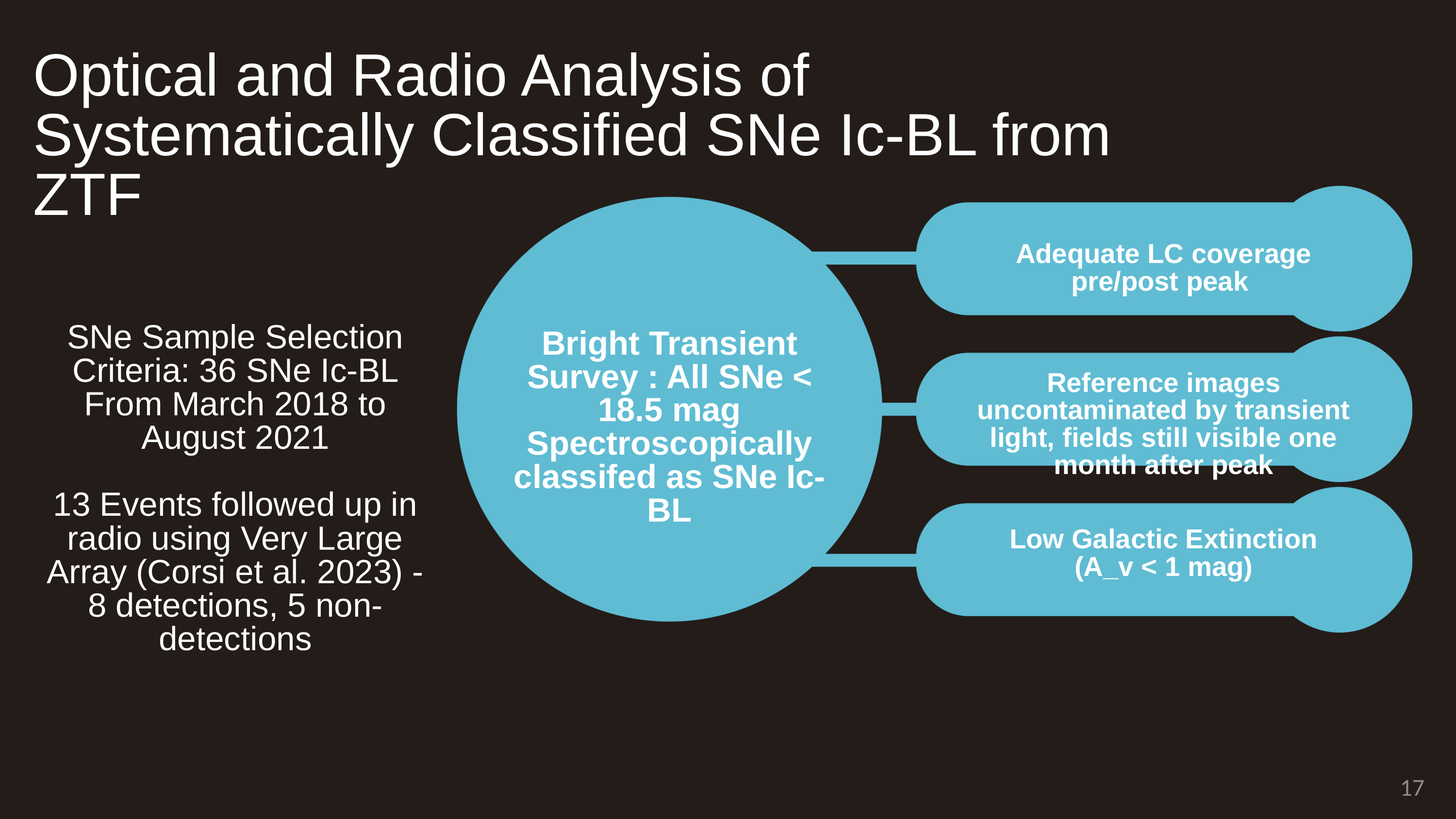

Optical and Radio Analysis of Systematically Classified SNe Ic-BL from ZTF

Adequate LC coverage pre/post peak
SNe Sample Selection Criteria: 36 SNe Ic-BL From March 2018 to August 2021

13 Events followed up in radio using Very Large Array (Corsi et al. 2023) - 8 detections, 5 non-detections
Bright Transient Survey : All SNe < 18.5 mag
Spectroscopically classifed as SNe Ic-BL
Reference images uncontaminated by transient light, fields still visible one month after peak
Low Galactic Extinction (A_v < 1 mag)
17